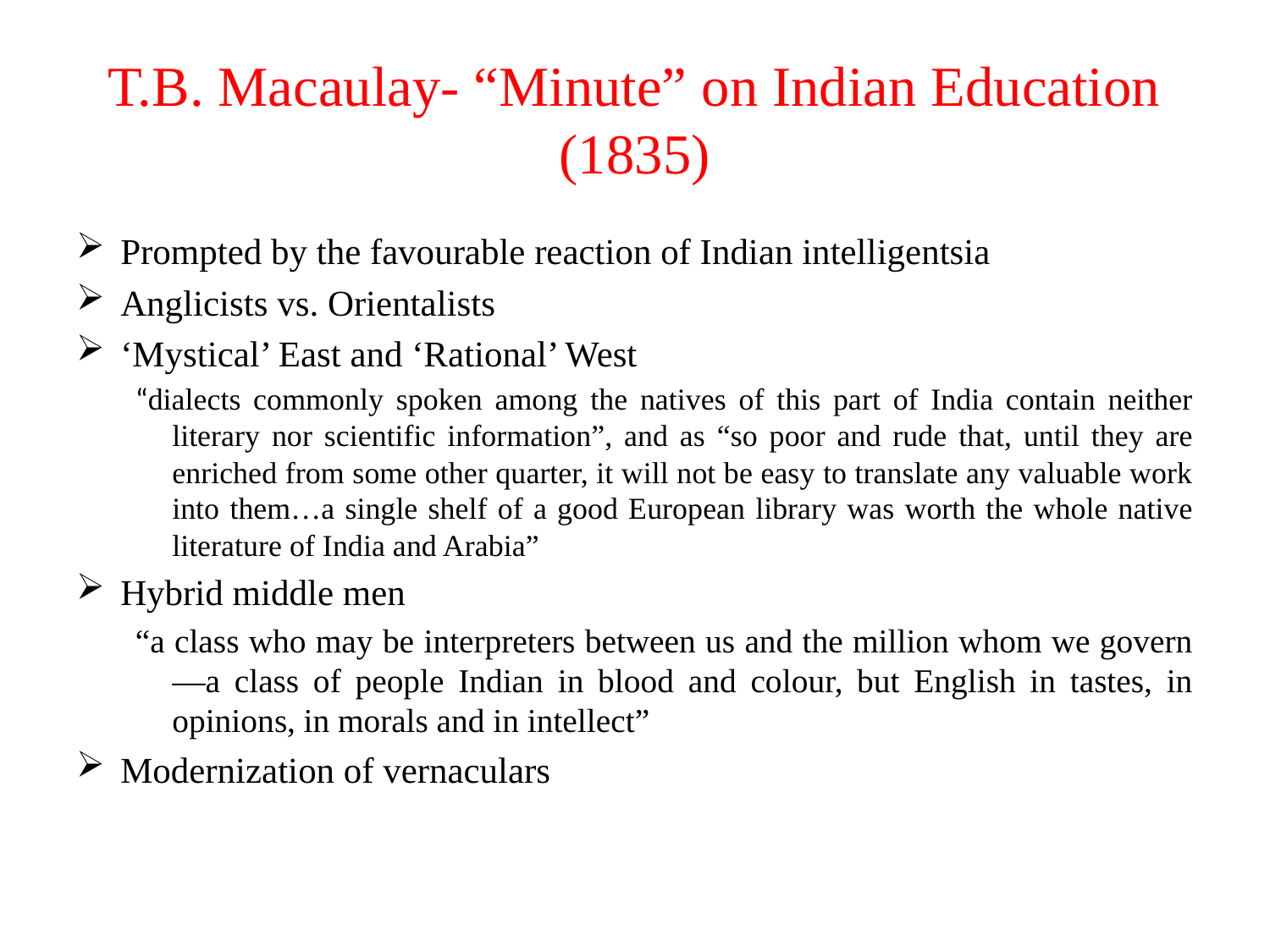

# T.B. Macaulay- “Minute” on Indian Education (1835)
Prompted by the favourable reaction of Indian intelligentsia
Anglicists vs. Orientalists
‘Mystical’ East and ‘Rational’ West
“dialects commonly spoken among the natives of this part of India contain neither literary nor scientific information”, and as “so poor and rude that, until they are enriched from some other quarter, it will not be easy to translate any valuable work into them…a single shelf of a good European library was worth the whole native literature of India and Arabia”
Hybrid middle men
“a class who may be interpreters between us and the million whom we govern—a class of people Indian in blood and colour, but English in tastes, in opinions, in morals and in intellect”
Modernization of vernaculars